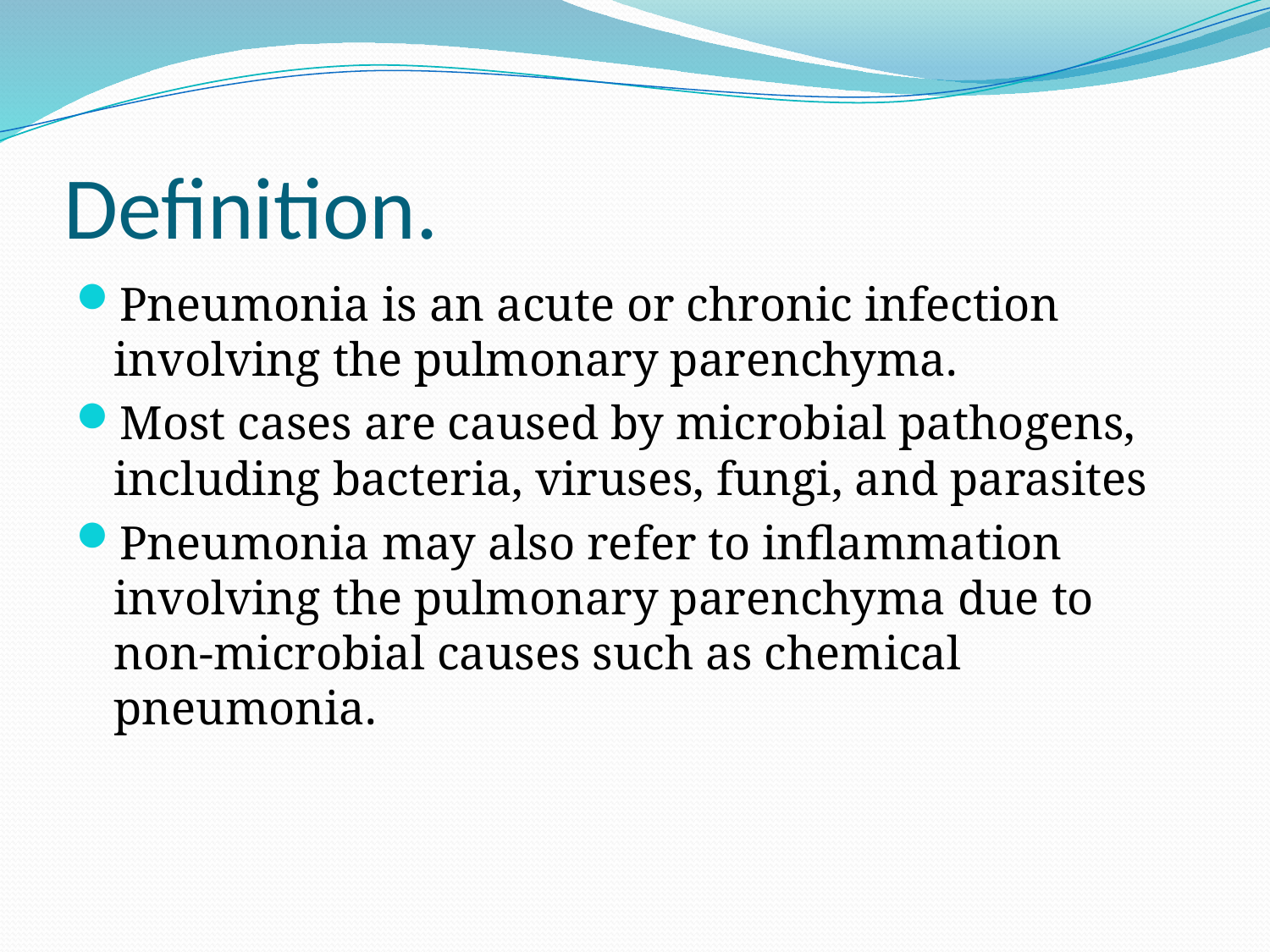

# Definition.
Pneumonia is an acute or chronic infection involving the pulmonary parenchyma.
Most cases are caused by microbial pathogens, including bacteria, viruses, fungi, and parasites
Pneumonia may also refer to inflammation involving the pulmonary parenchyma due to non-microbial causes such as chemical pneumonia.